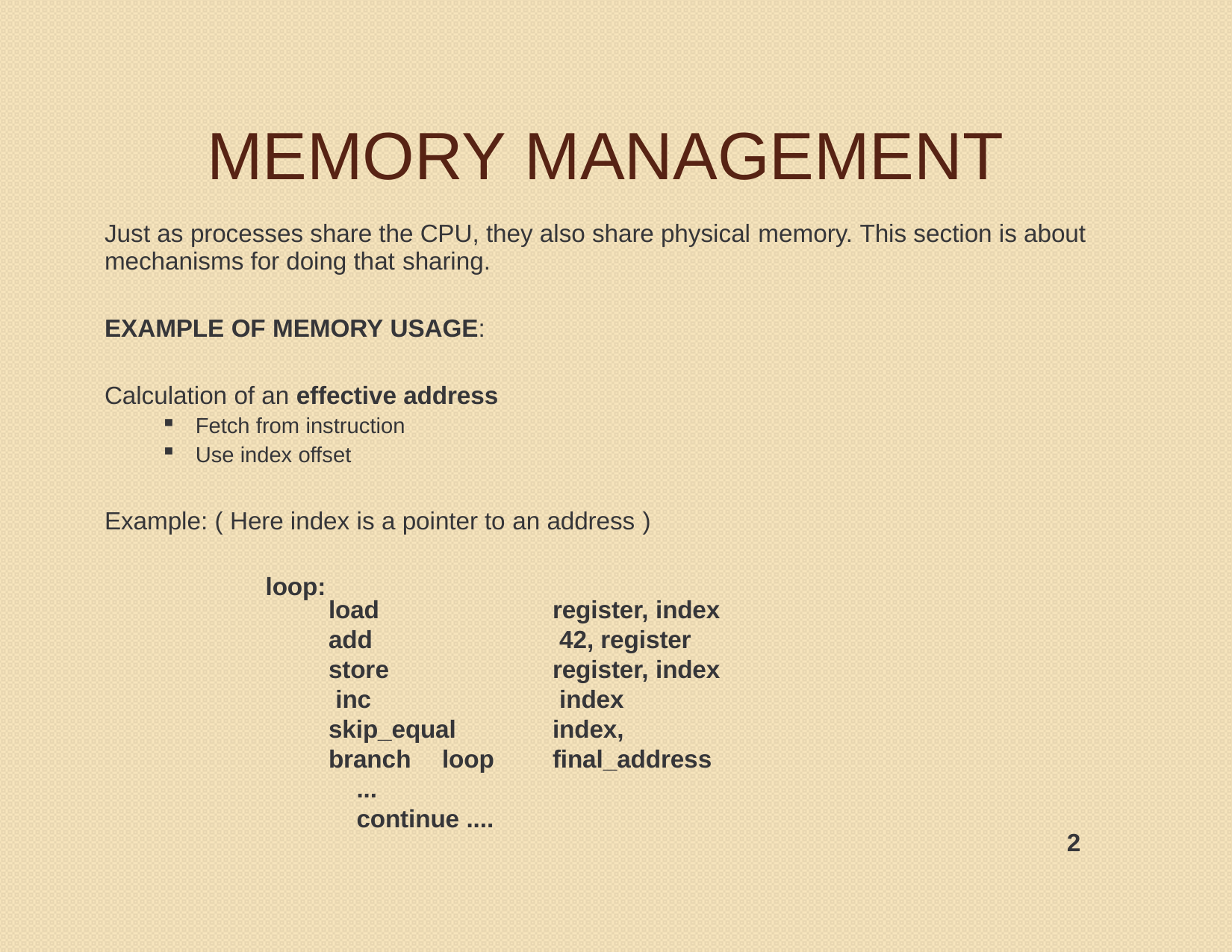

# MEMORY MANAGEMENT
Just as processes share the CPU, they also share physical memory. This section is about  mechanisms for doing that sharing.

EXAMPLE OF MEMORY USAGE:

Calculation of an effective address
Fetch from instruction
Use index offset

Example: ( Here index is a pointer to an address )

loop:
load  add  store  inc
skip_equal  branch	loop
... continue ....
register, index  42, register  register, index  index
index, final_address
2